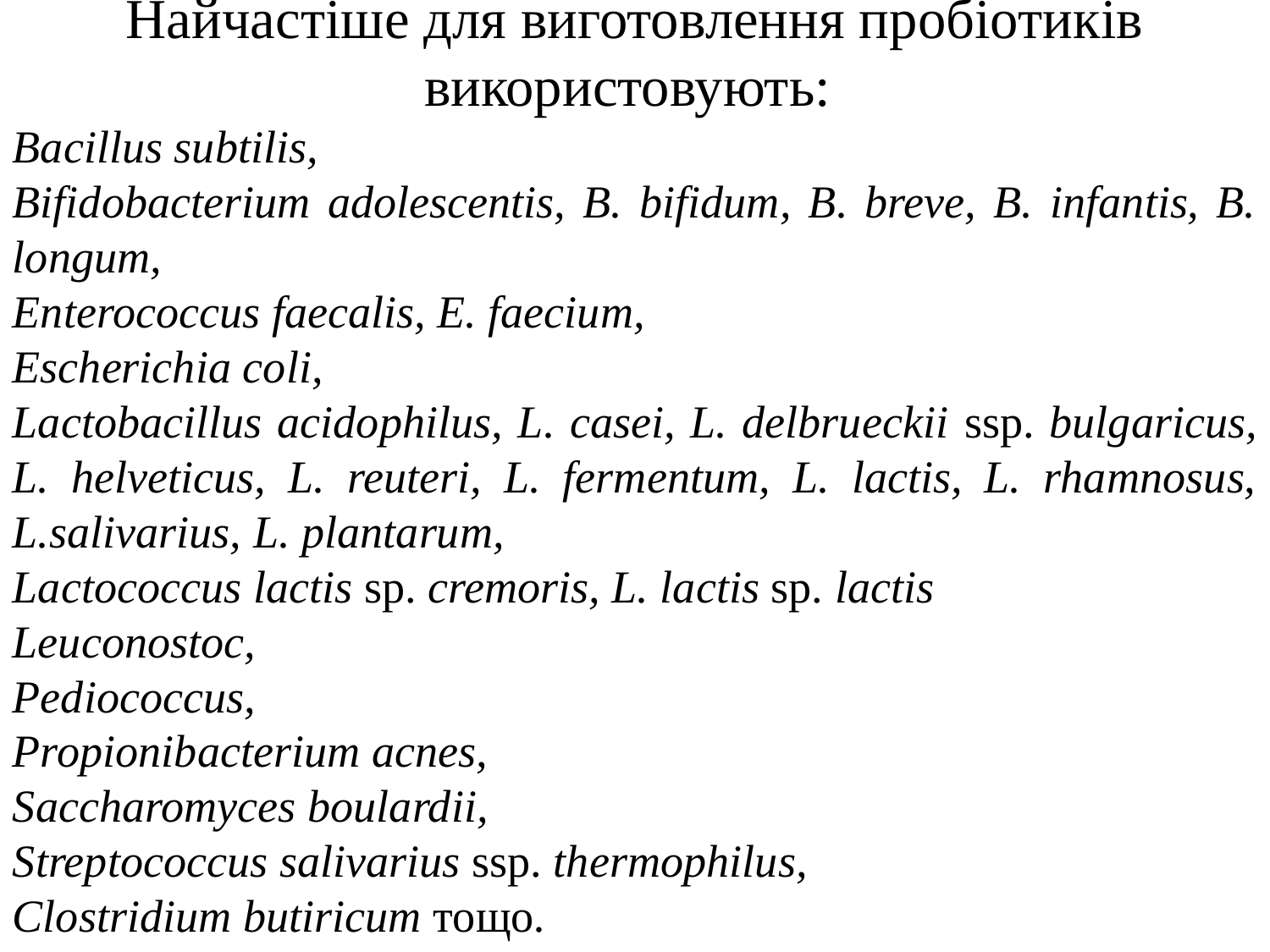

Найчастіше для виготовлення пробіотиків використовують:
Bacillus subtilis,
Bifidobacterium adolescentis, В. bifidum, В. breve, B. infantis, B. longum,
Enterococcus faecalis, E. faecium,
Eschеrichia coli,
Lactobacillus acidophilus, L. casei, L. delbrueckii ssp. bulgaricus, L. helveticus, L. reuteri, L. fermentum, L. lactis, L. rhamnosus, L.salivarius, L. plantarum,
Lactococcus lactis sp. cremoris, L. lactis sp. lactis
Leuconostoc,
Pediococcus,
Propionibacterium acnes,
Saccharomyces boulardii,
Streptococcus salivarius ssp. thermophilus,
Clostridium butiricum тощо.